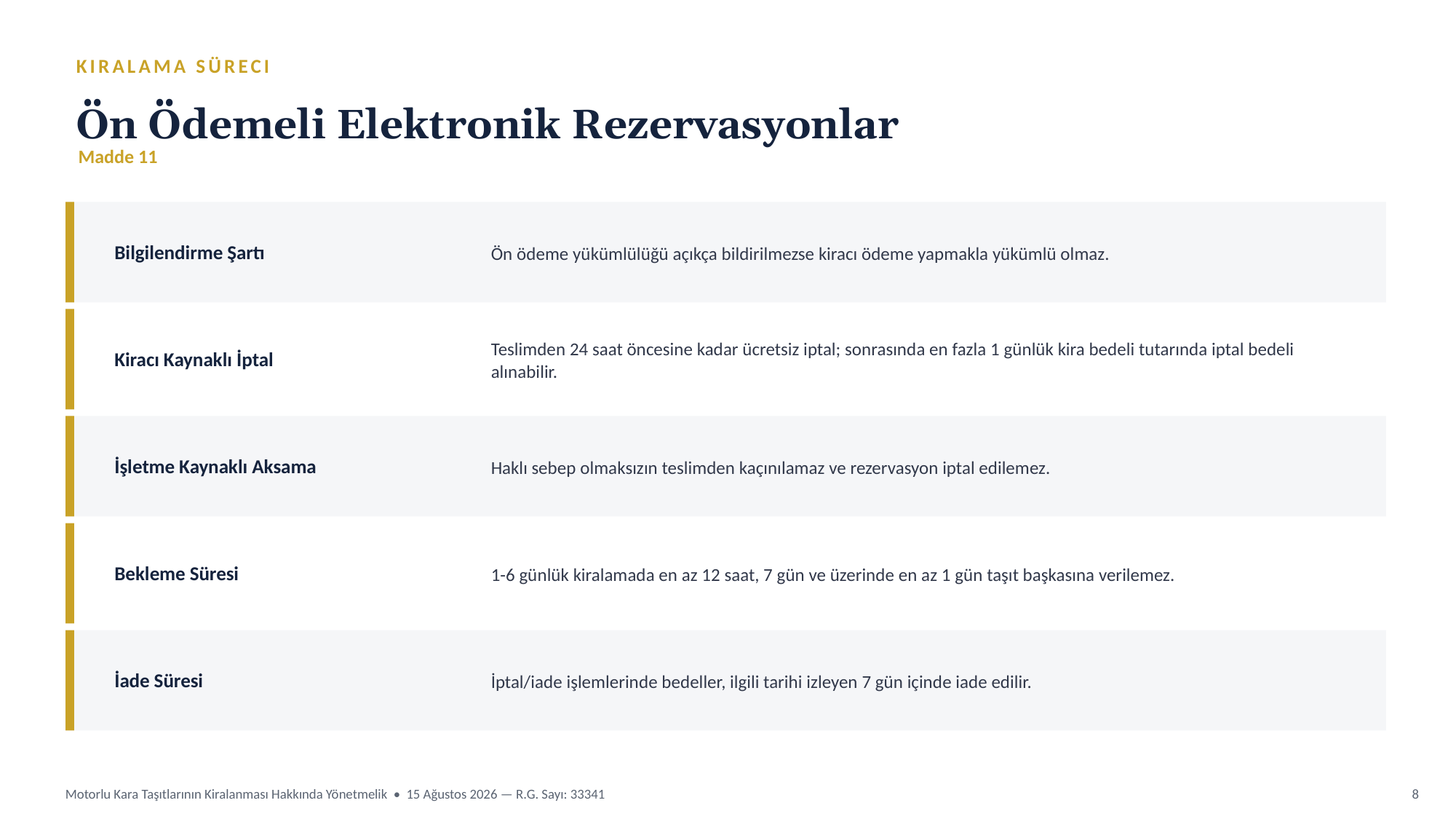

KIRALAMA SÜRECI
Ön Ödemeli Elektronik Rezervasyonlar
Madde 11

Bilgilendirme Şartı
Ön ödeme yükümlülüğü açıkça bildirilmezse kiracı ödeme yapmakla yükümlü olmaz.

Kiracı Kaynaklı İptal
Teslimden 24 saat öncesine kadar ücretsiz iptal; sonrasında en fazla 1 günlük kira bedeli tutarında iptal bedeli alınabilir.

İşletme Kaynaklı Aksama
Haklı sebep olmaksızın teslimden kaçınılamaz ve rezervasyon iptal edilemez.

Bekleme Süresi
1-6 günlük kiralamada en az 12 saat, 7 gün ve üzerinde en az 1 gün taşıt başkasına verilemez.

İade Süresi
İptal/iade işlemlerinde bedeller, ilgili tarihi izleyen 7 gün içinde iade edilir.
Motorlu Kara Taşıtlarının Kiralanması Hakkında Yönetmelik  •  15 Ağustos 2026 — R.G. Sayı: 33341
8